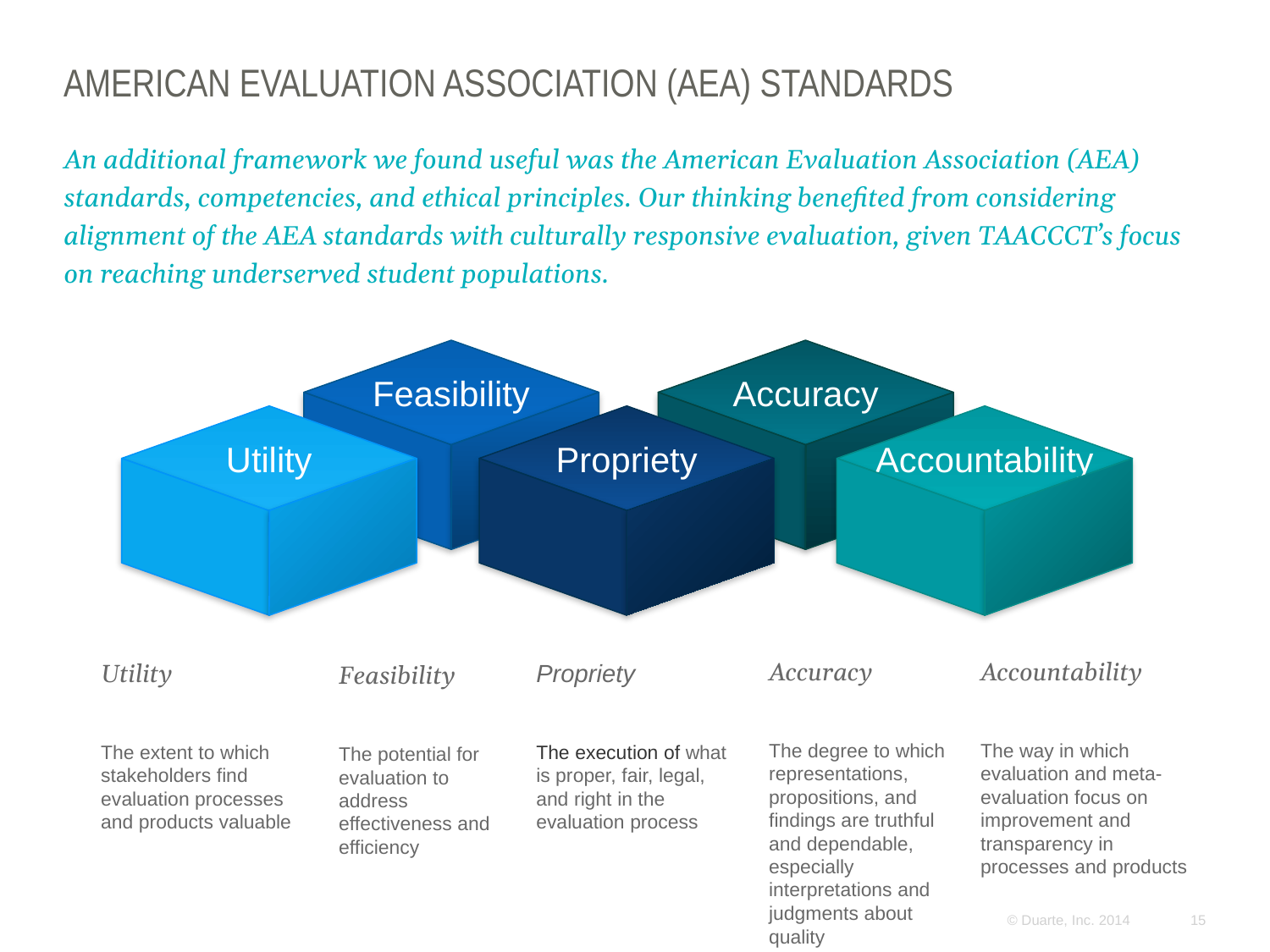

Flow Linear 1601
# American Evaluation Association (AEA) Standards
An additional framework we found useful was the American Evaluation Association (AEA) standards, competencies, and ethical principles. Our thinking benefited from considering alignment of the AEA standards with culturally responsive evaluation, given TAACCCT’s focus on reaching underserved student populations.
Accuracy

Propriety

Accountability

Utility

Feasibility

FLI-1601-3DA-5N
Accuracy

The degree to which representations, propositions, and findings are truthful and dependable, especially interpretations and judgments about quality

Accountability

The way in which evaluation and meta-evaluation focus on improvement and transparency in processes and products

Utility

The extent to which stakeholders find evaluation processes and products valuable
Propriety

The execution of what is proper, fair, legal, and right in the evaluation process

Feasibility

The potential for evaluation to address effectiveness and efficiency